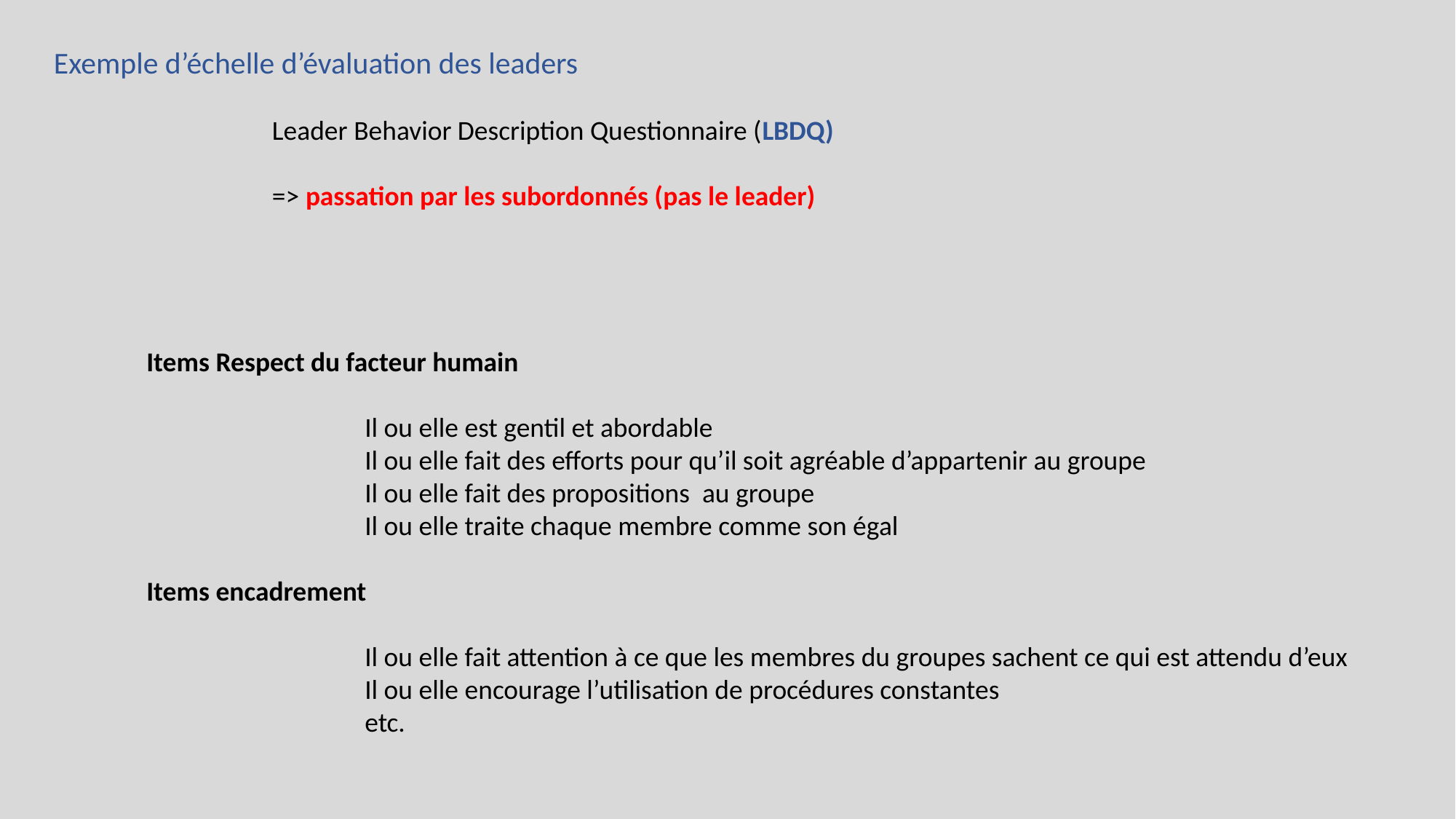

Exemple d’échelle d’évaluation des leaders

		Leader Behavior Description Questionnaire (LBDQ)

		=> passation par les subordonnés (pas le leader)
Items Respect du facteur humain

		Il ou elle est gentil et abordable
		Il ou elle fait des efforts pour qu’il soit agréable d’appartenir au groupe
		Il ou elle fait des propositions  au groupe
		Il ou elle traite chaque membre comme son égal

Items encadrement

		Il ou elle fait attention à ce que les membres du groupes sachent ce qui est attendu d’eux
		Il ou elle encourage l’utilisation de procédures constantes
		etc.